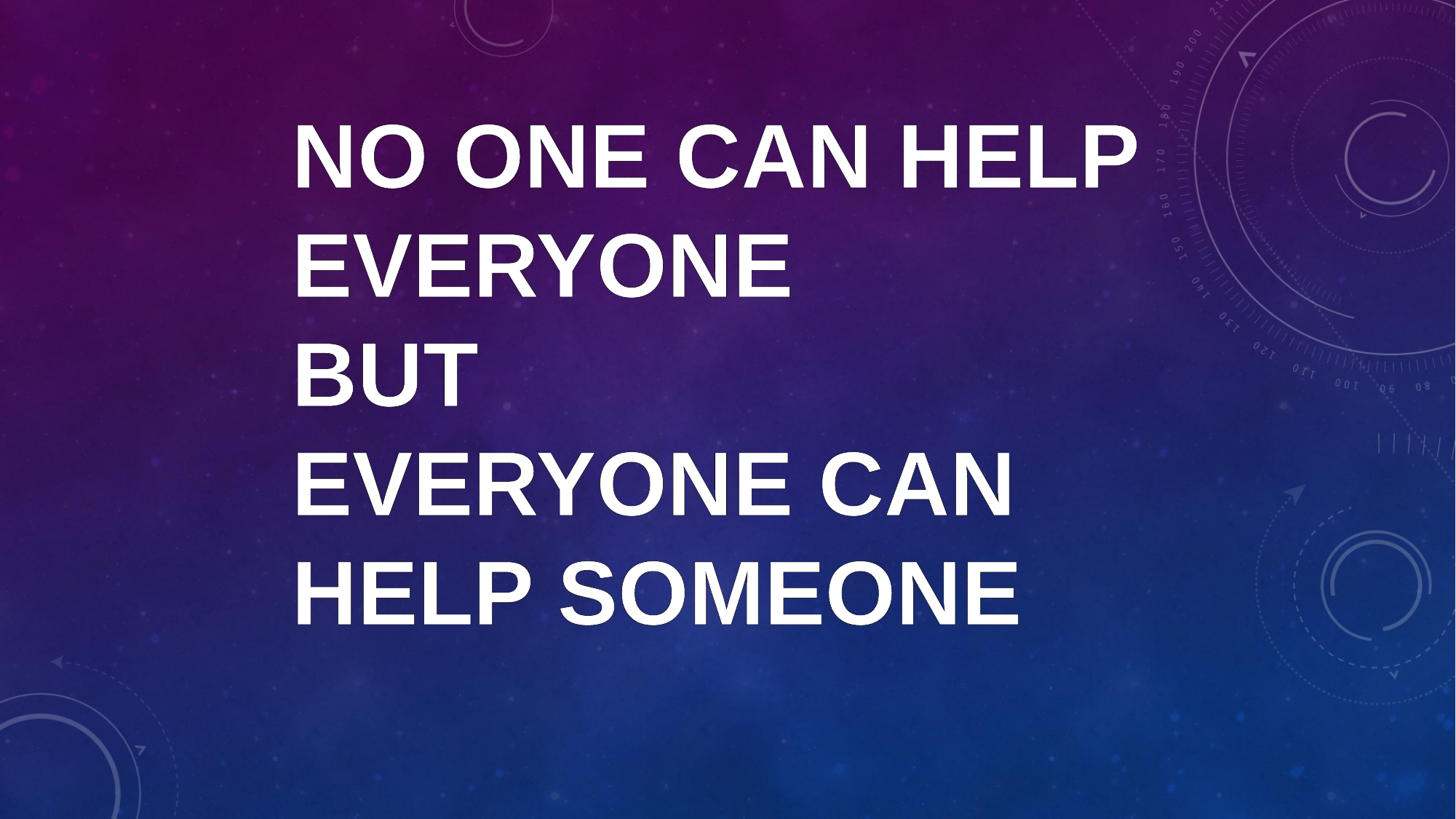

# NO ONE CAN HELP EVERYONE BUT EVERYONE CAN HELP SOMEONE